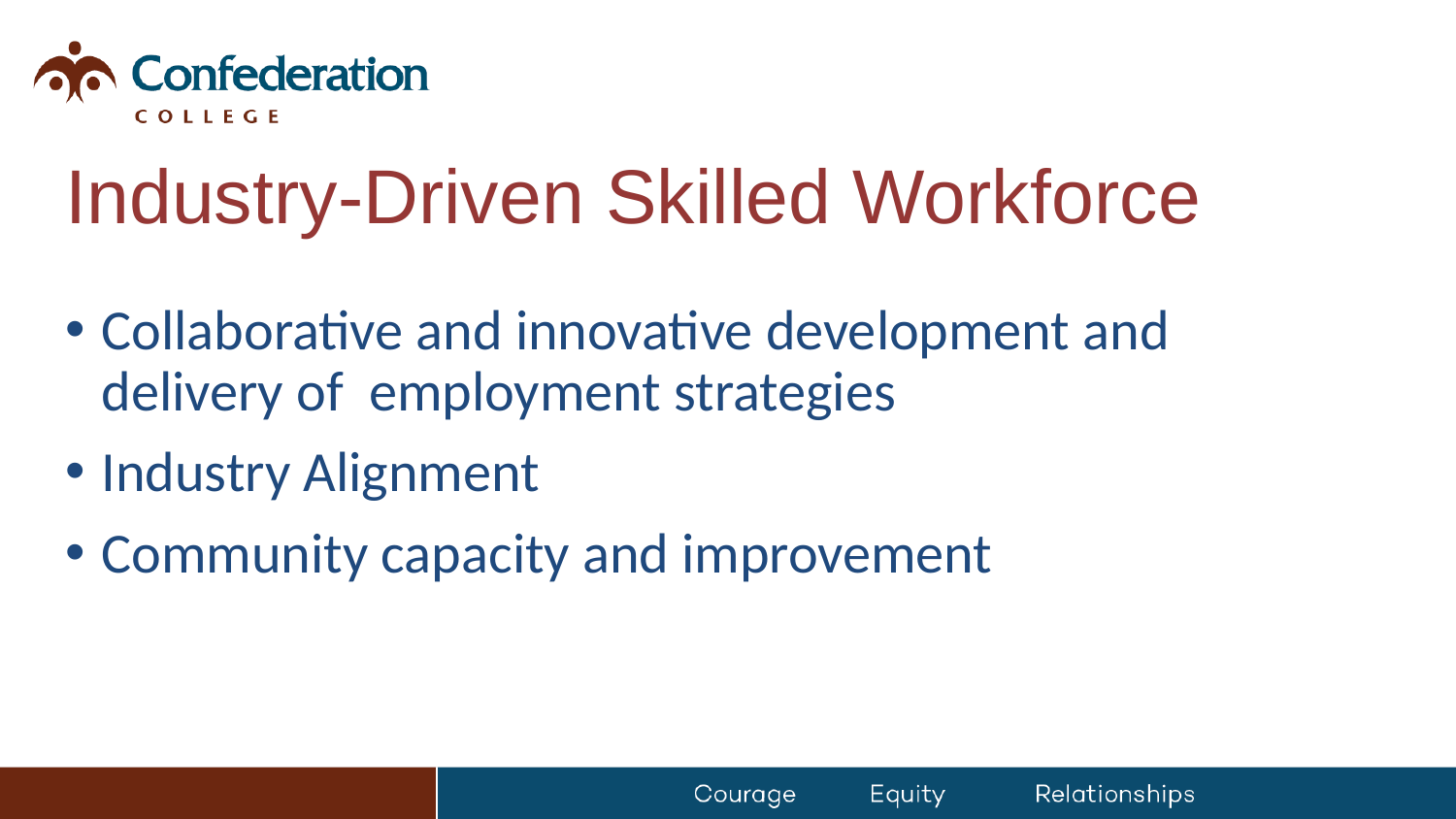

# Industry-Driven Skilled Workforce
Collaborative and innovative development and delivery of  employment strategies
Industry Alignment
Community capacity and improvement